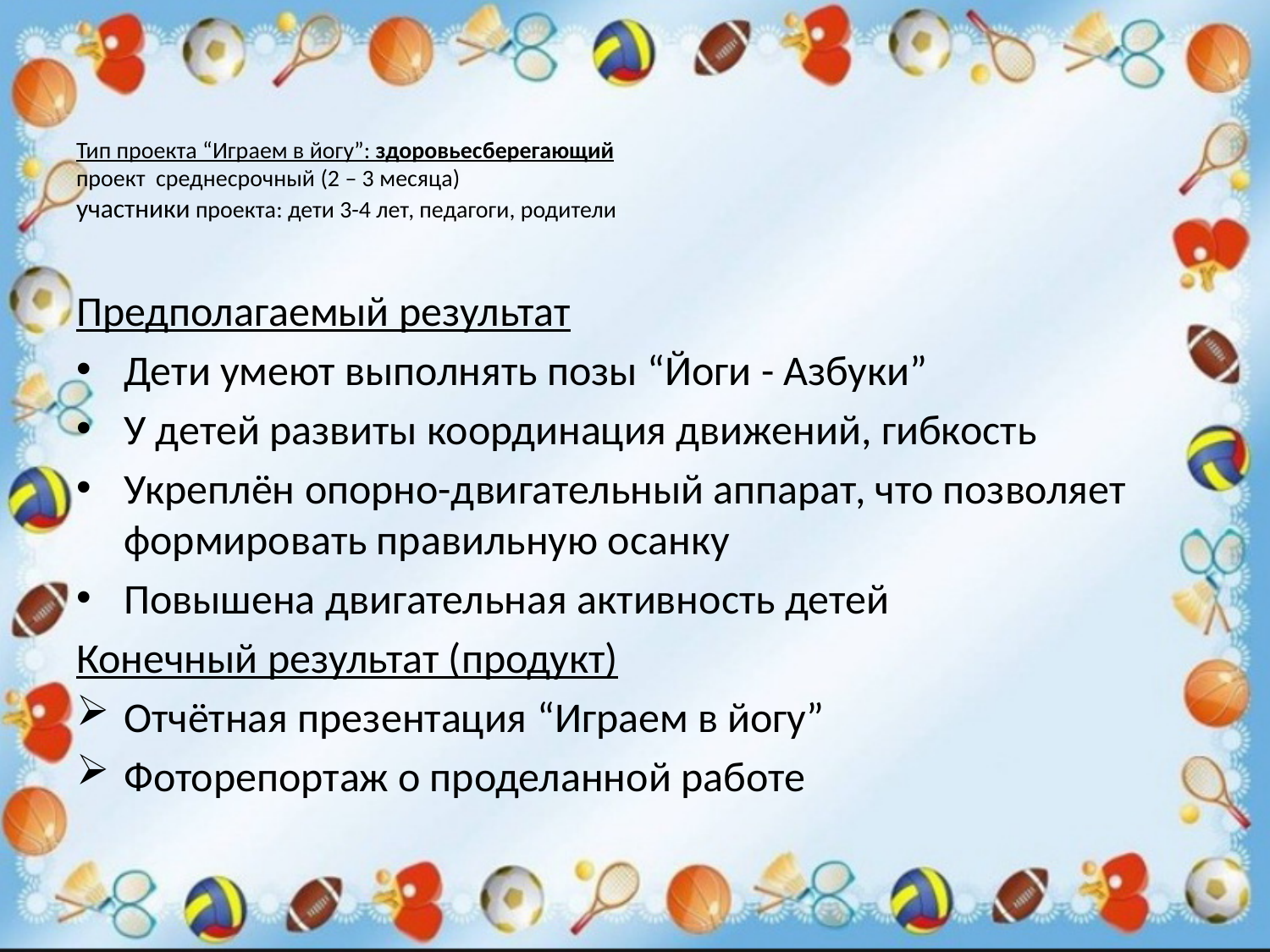

# Тип проекта “Играем в йогу”: здоровьесберегающий проект  среднесрочный (2 – 3 месяца) участники проекта: дети 3-4 лет, педагоги, родители
Предполагаемый результат
Дети умеют выполнять позы “Йоги - Азбуки”
У детей развиты координация движений, гибкость
Укреплён опорно-двигательный аппарат, что позволяет формировать правильную осанку
Повышена двигательная активность детей
Конечный результат (продукт)
Отчётная презентация “Играем в йогу”
Фоторепортаж о проделанной работе